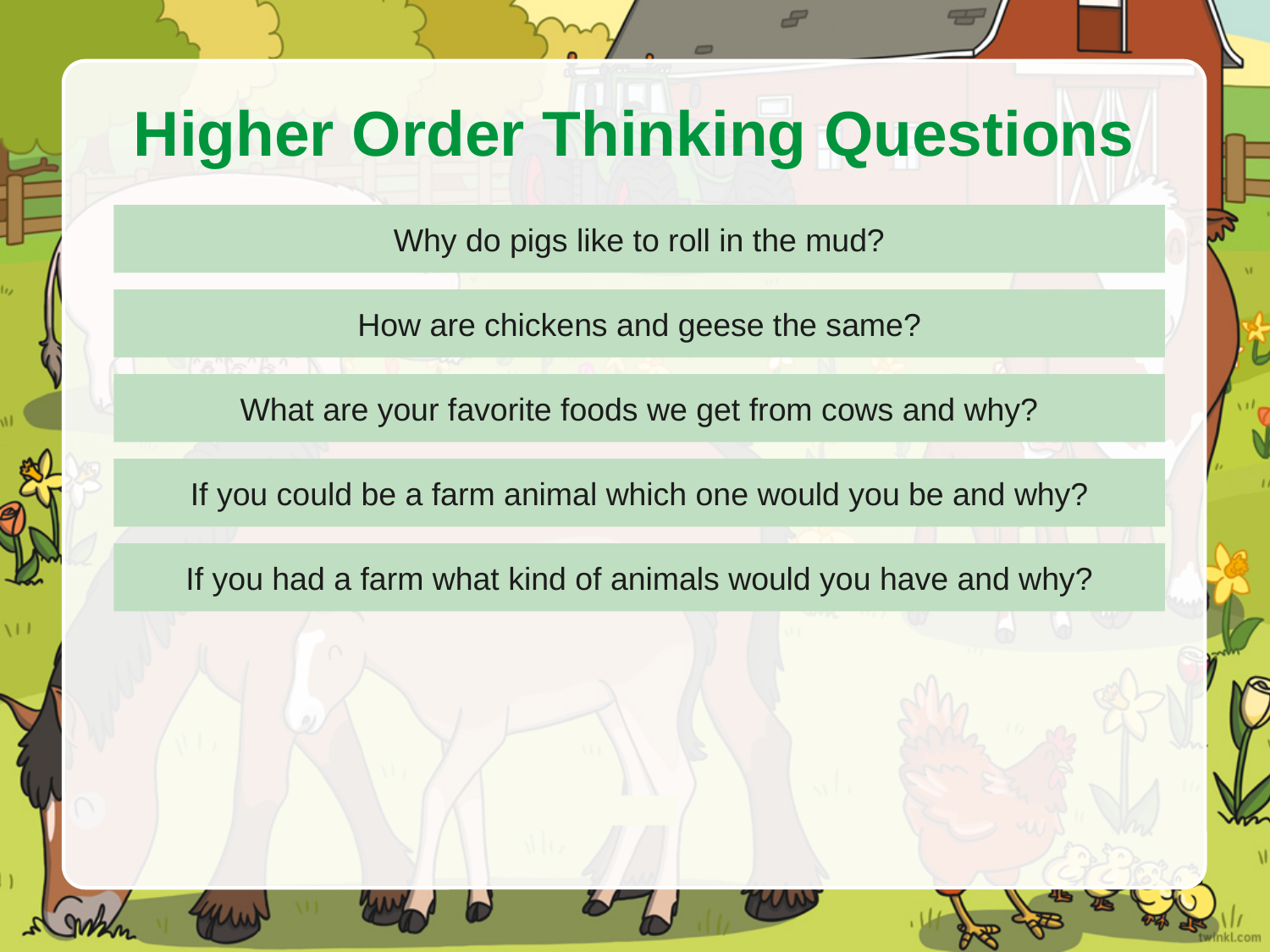

# Higher Order Thinking Questions
Why do pigs like to roll in the mud?
How are chickens and geese the same?
What are your favorite foods we get from cows and why?
If you could be a farm animal which one would you be and why?
If you had a farm what kind of animals would you have and why?